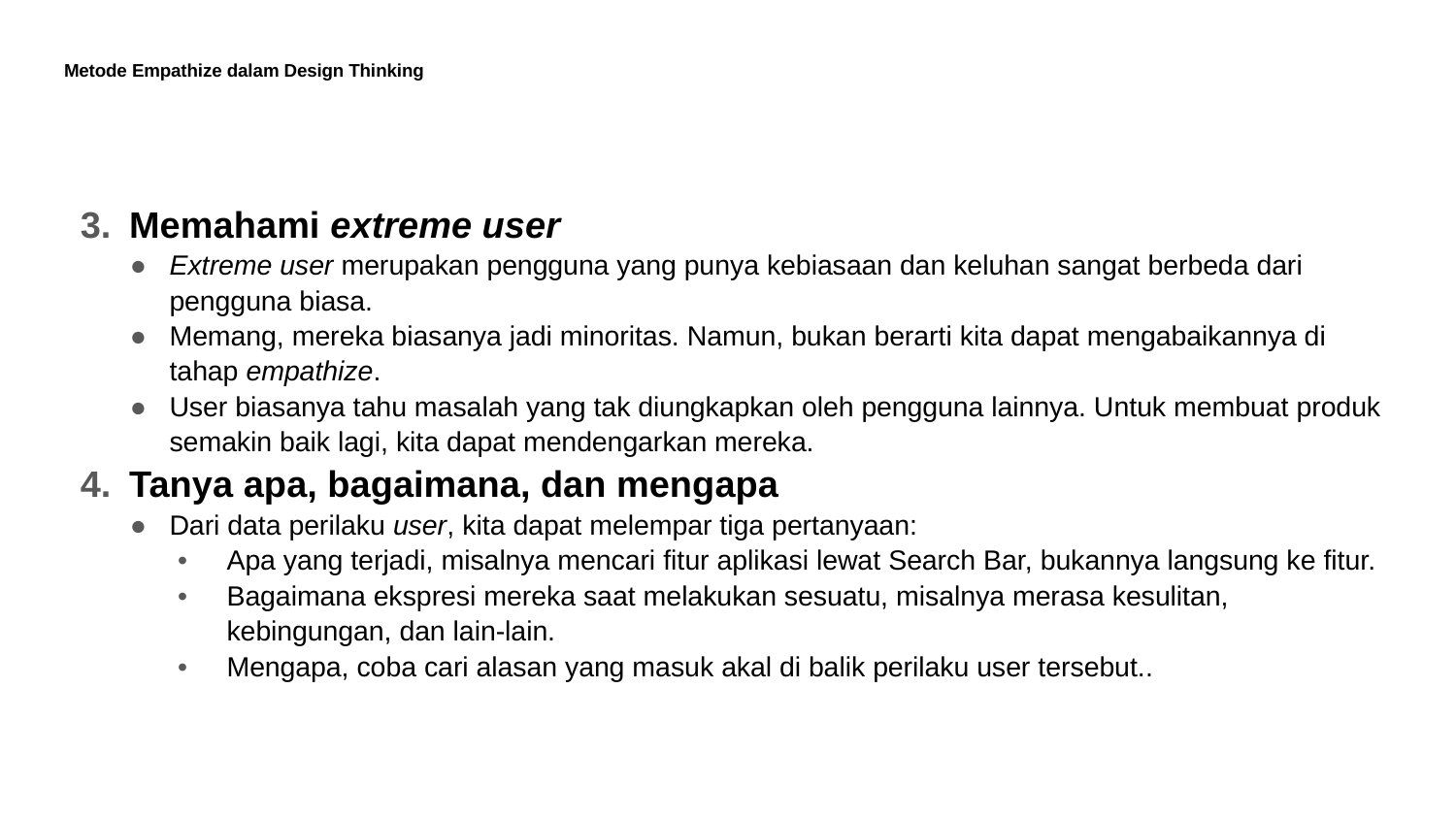

# Metode Empathize dalam Design Thinking
Memahami extreme user
Extreme user merupakan pengguna yang punya kebiasaan dan keluhan sangat berbeda dari pengguna biasa.
Memang, mereka biasanya jadi minoritas. Namun, bukan berarti kita dapat mengabaikannya di tahap empathize.
User biasanya tahu masalah yang tak diungkapkan oleh pengguna lainnya. Untuk membuat produk semakin baik lagi, kita dapat mendengarkan mereka.
Tanya apa, bagaimana, dan mengapa
Dari data perilaku user, kita dapat melempar tiga pertanyaan:
Apa yang terjadi, misalnya mencari fitur aplikasi lewat Search Bar, bukannya langsung ke fitur.
Bagaimana ekspresi mereka saat melakukan sesuatu, misalnya merasa kesulitan, kebingungan, dan lain-lain.
Mengapa, coba cari alasan yang masuk akal di balik perilaku user tersebut..